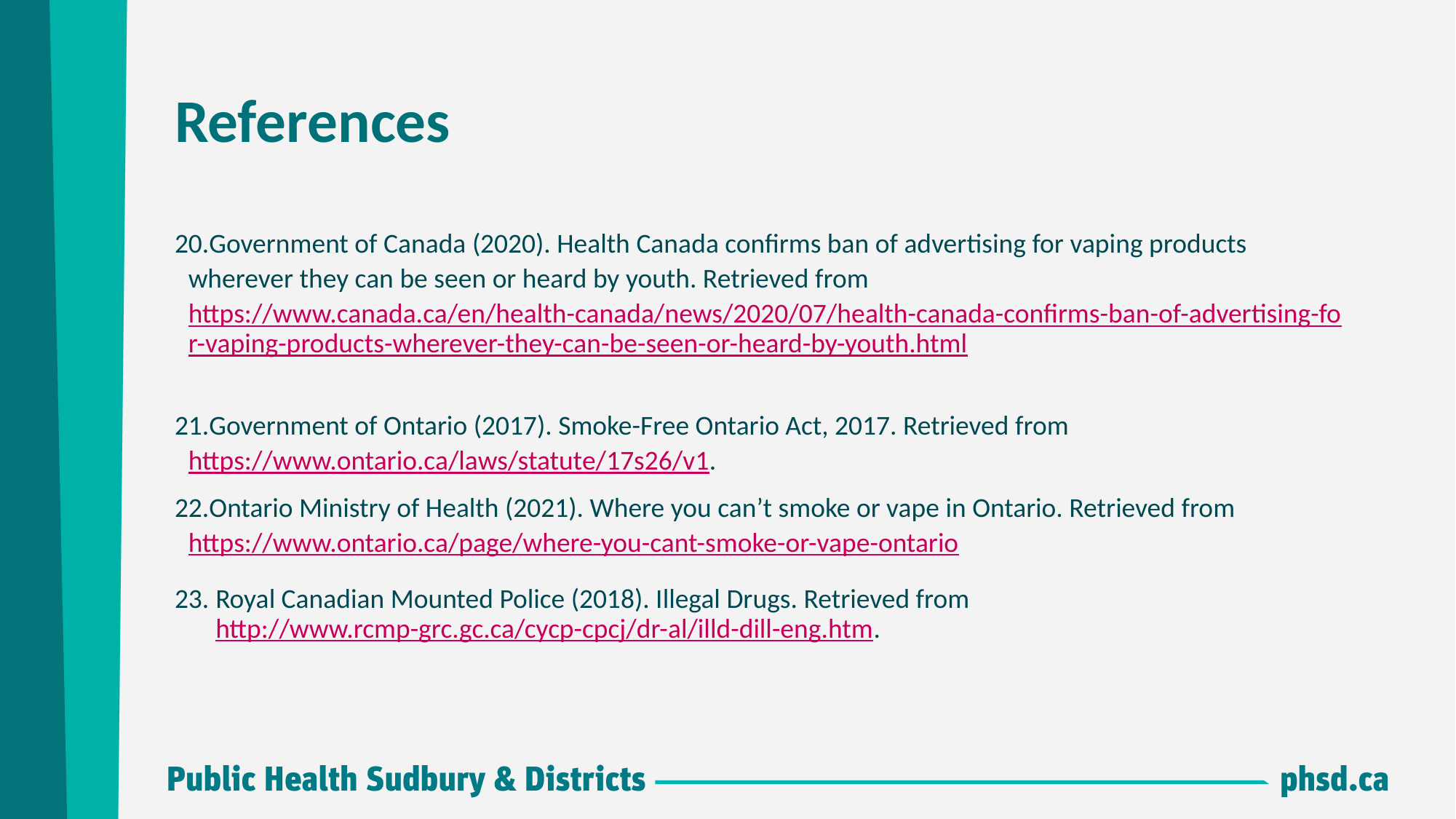

# References
Government of Canada (2020). Health Canada confirms ban of advertising for vaping products wherever they can be seen or heard by youth. Retrieved from https://www.canada.ca/en/health-canada/news/2020/07/health-canada-confirms-ban-of-advertising-for-vaping-products-wherever-they-can-be-seen-or-heard-by-youth.html
Government of Ontario (2017). Smoke-Free Ontario Act, 2017. Retrieved from https://www.ontario.ca/laws/statute/17s26/v1.
Ontario Ministry of Health (2021). Where you can’t smoke or vape in Ontario. Retrieved from https://www.ontario.ca/page/where-you-cant-smoke-or-vape-ontario
Royal Canadian Mounted Police (2018). Illegal Drugs. Retrieved from http://www.rcmp-grc.gc.ca/cycp-cpcj/dr-al/illd-dill-eng.htm.